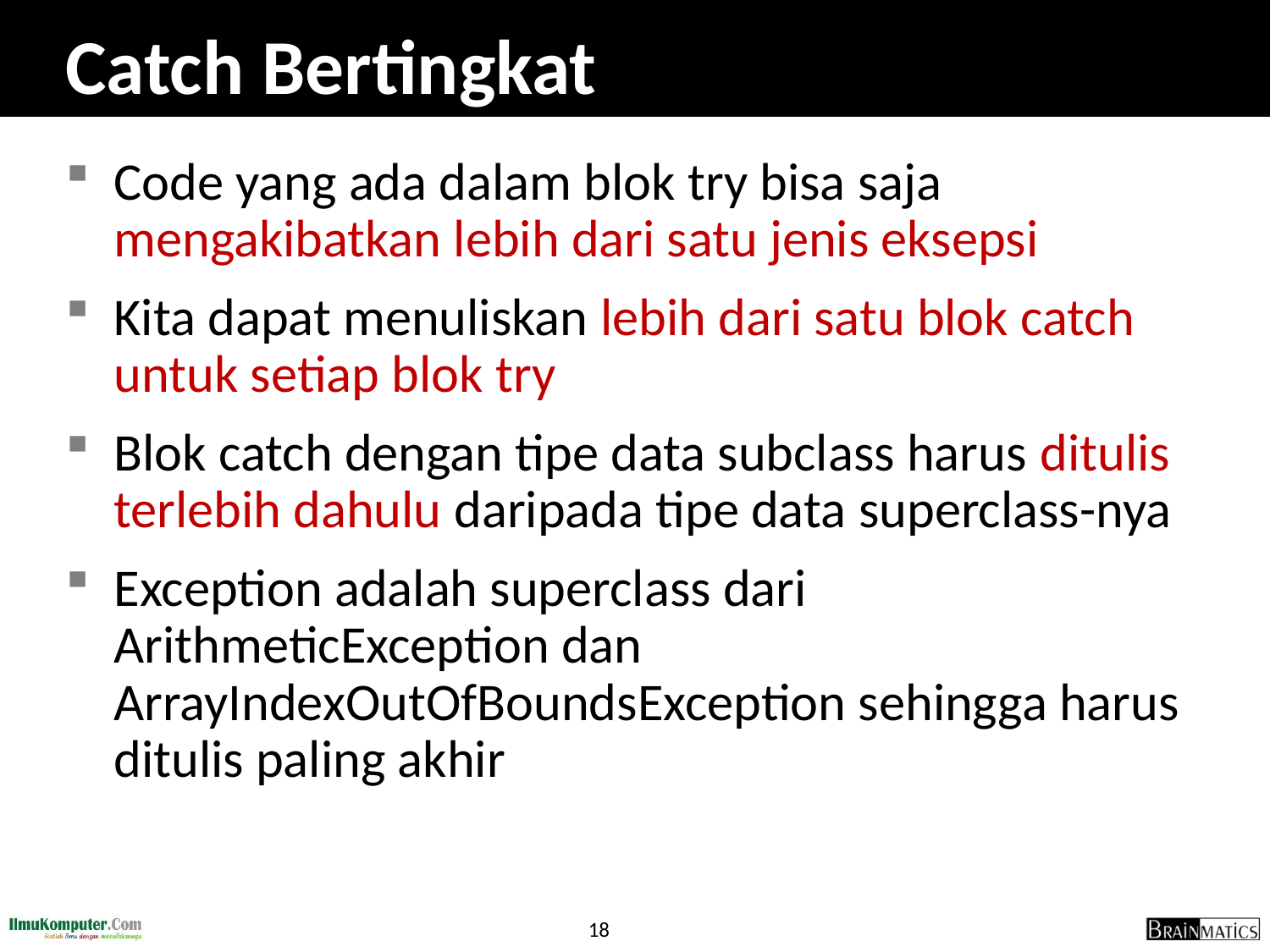

# Catch Bertingkat
Code yang ada dalam blok try bisa saja mengakibatkan lebih dari satu jenis eksepsi
Kita dapat menuliskan lebih dari satu blok catch untuk setiap blok try
Blok catch dengan tipe data subclass harus ditulis terlebih dahulu daripada tipe data superclass-nya
Exception adalah superclass dari ArithmeticException dan ArrayIndexOutOfBoundsException sehingga harus ditulis paling akhir